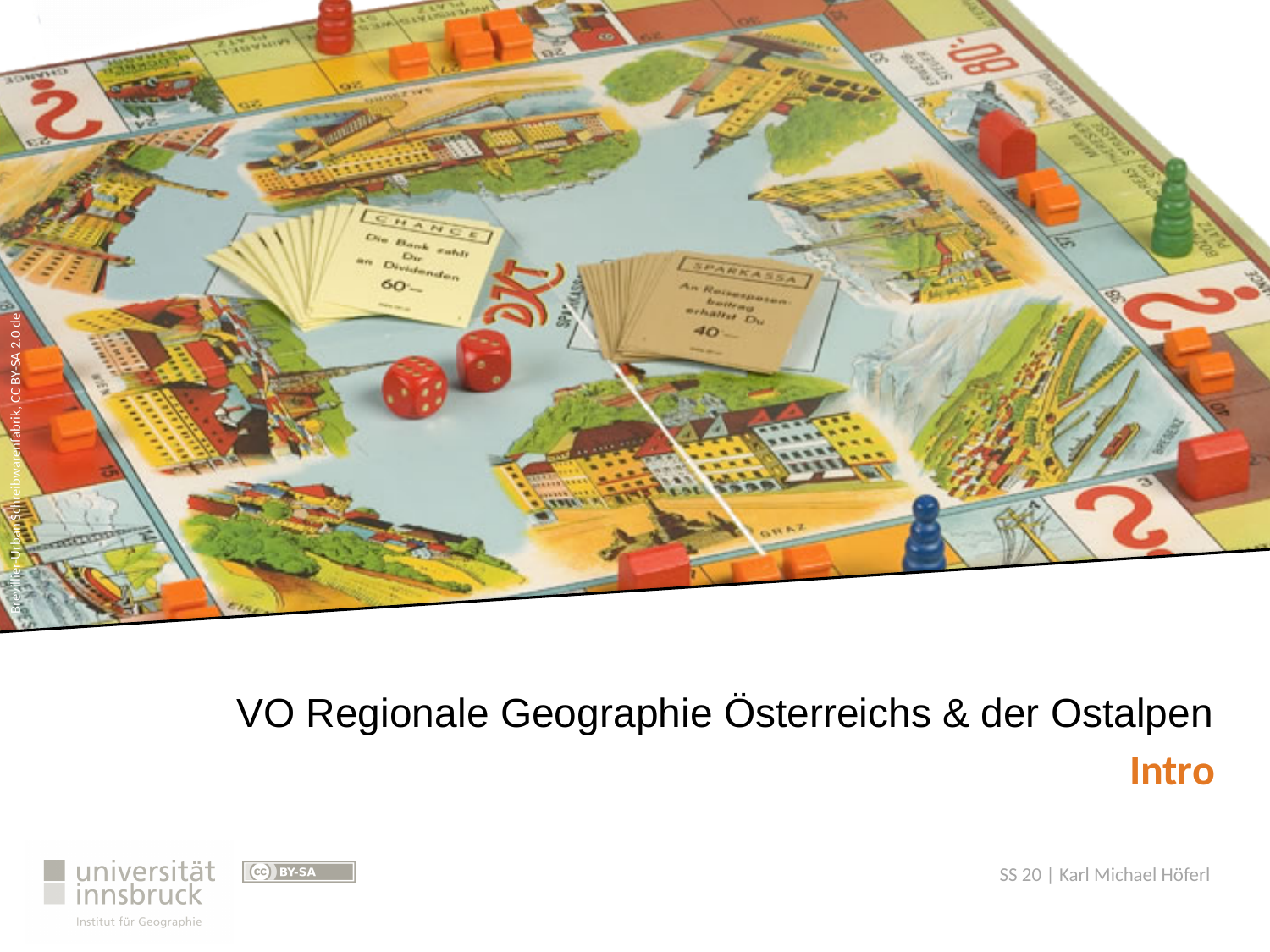

VO Regionale Geographie Österreichs & der Ostalpen
# Intro
SS 20 | Karl Michael Höferl